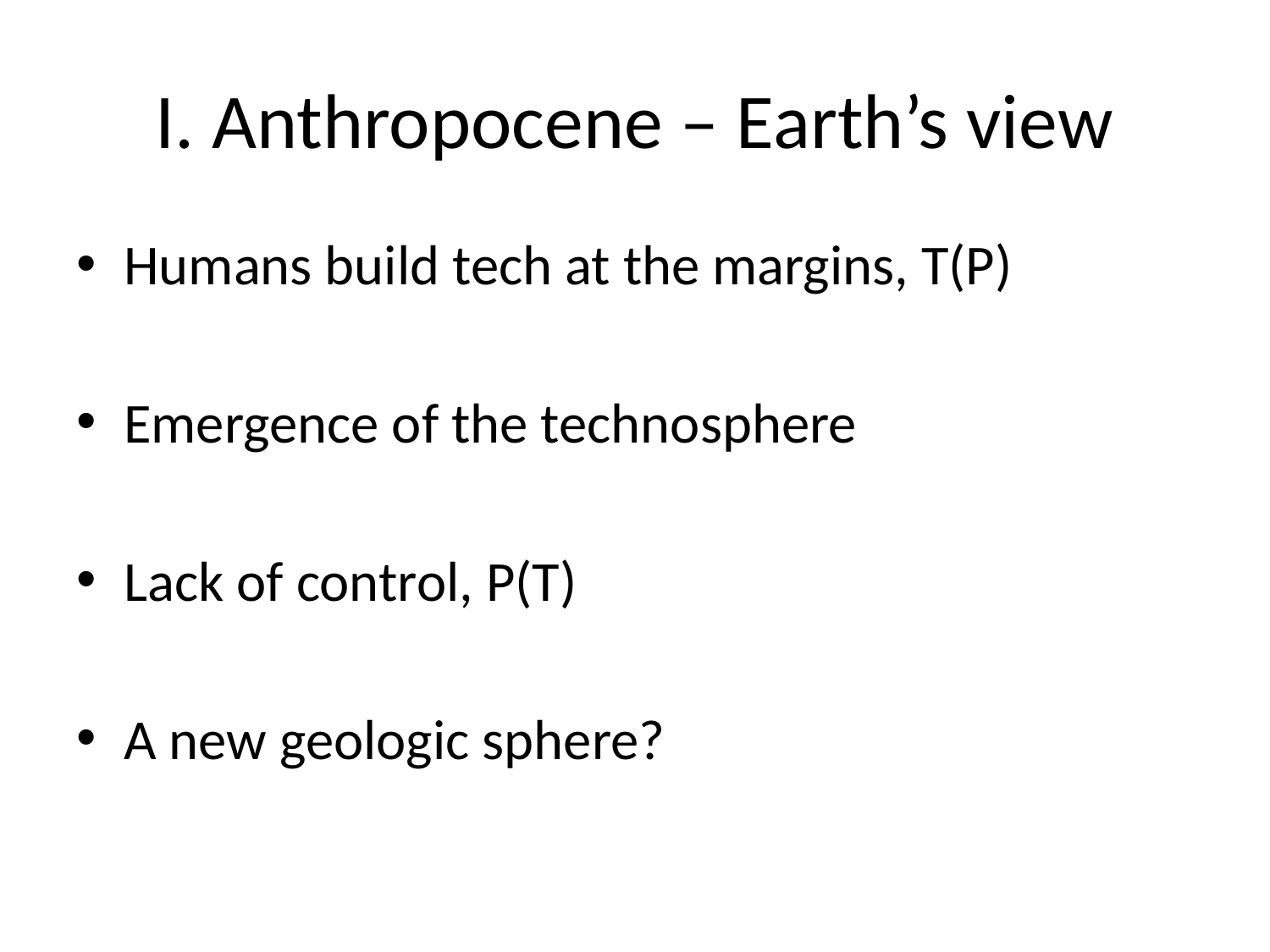

# I. Anthropocene – Earth’s view

Humans build tech at the margins, T(P)

Emergence of the technosphere

Lack of control, P(T)

A new geologic sphere?